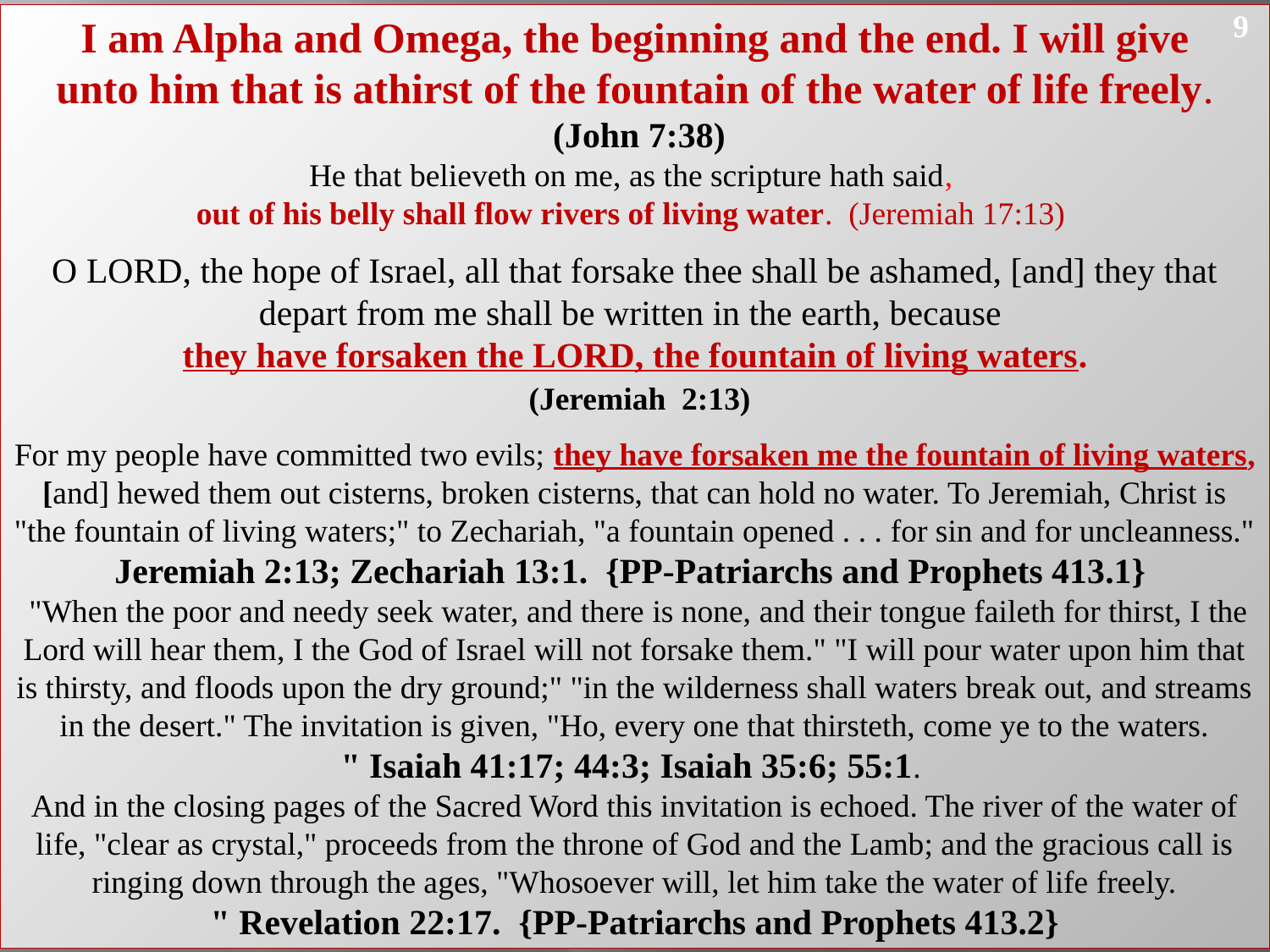

I am Alpha and Omega, the beginning and the end. I will give
unto him that is athirst of the fountain of the water of life freely.
  (John 7:38)
He that believeth on me, as the scripture hath said,
out of his belly shall flow rivers of living water.  (Jeremiah 17:13)

O LORD, the hope of Israel, all that forsake thee shall be ashamed, [and] they that depart from me shall be written in the earth, because
they have forsaken the LORD, the fountain of living waters.
  (Jeremiah  2:13)

For my people have committed two evils; they have forsaken me the fountain of living waters, [and] hewed them out cisterns, broken cisterns, that can hold no water. To Jeremiah, Christ is "the fountain of living waters;" to Zechariah, "a fountain opened . . . for sin and for uncleanness." Jeremiah 2:13; Zechariah 13:1.  {PP-Patriarchs and Prophets 413.1}
 "When the poor and needy seek water, and there is none, and their tongue faileth for thirst, I the Lord will hear them, I the God of Israel will not forsake them." "I will pour water upon him that is thirsty, and floods upon the dry ground;" "in the wilderness shall waters break out, and streams in the desert." The invitation is given, "Ho, every one that thirsteth, come ye to the waters.
" Isaiah 41:17; 44:3; Isaiah 35:6; 55:1.
And in the closing pages of the Sacred Word this invitation is echoed. The river of the water of life, "clear as crystal," proceeds from the throne of God and the Lamb; and the gracious call is ringing down through the ages, "Whosoever will, let him take the water of life freely.
" Revelation 22:17.  {PP-Patriarchs and Prophets 413.2}
9